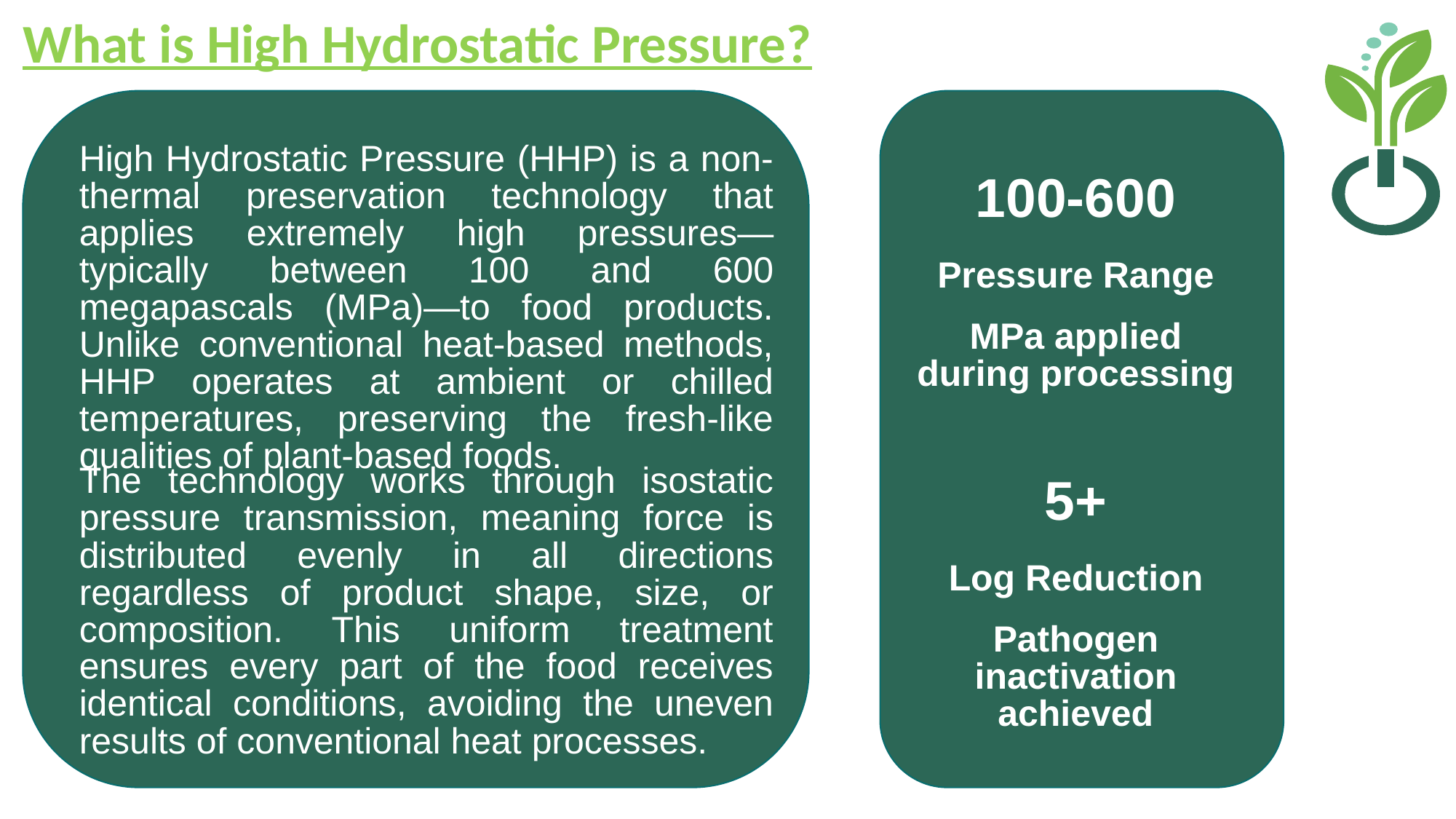

What is High Hydrostatic Pressure?

High Hydrostatic Pressure (HHP) is a non-thermal preservation technology that applies extremely high pressures—typically between 100 and 600 megapascals (MPa)—to food products. Unlike conventional heat-based methods, HHP operates at ambient or chilled temperatures, preserving the fresh-like qualities of plant-based foods.
100-600
Pressure Range
MPa applied during processing
5+
The technology works through isostatic pressure transmission, meaning force is distributed evenly in all directions regardless of product shape, size, or composition. This uniform treatment ensures every part of the food receives identical conditions, avoiding the uneven results of conventional heat processes.
Log Reduction
Pathogen inactivation achieved